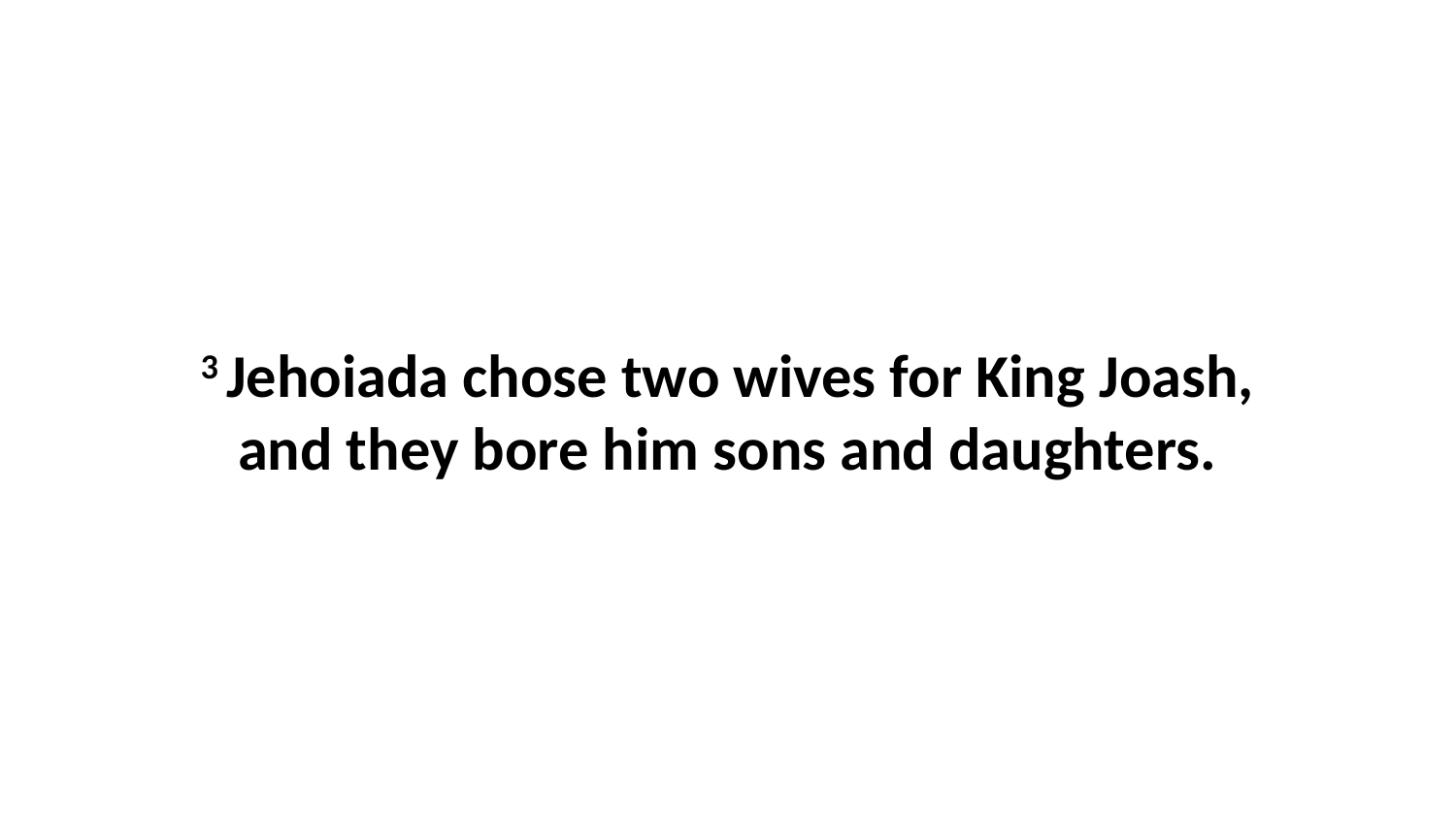

3 Jehoiada chose two wives for King Joash, and they bore him sons and daughters.